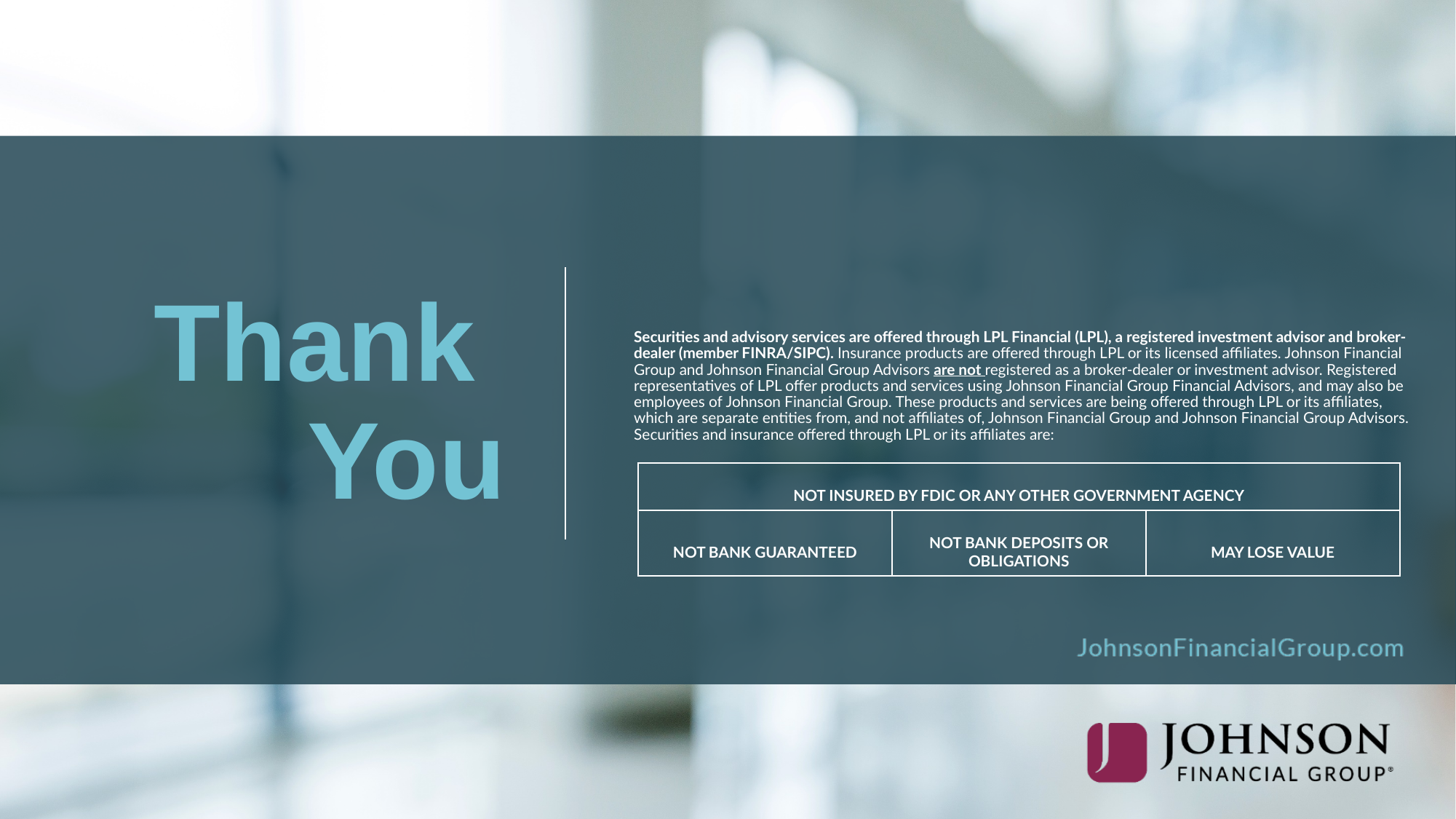

# Securities and advisory services are offered through LPL Financial (LPL), a registered investment advisor and broker-dealer (member FINRA/SIPC). Insurance products are offered through LPL or its licensed affiliates. Johnson Financial Group and Johnson Financial Group Advisors are not registered as a broker-dealer or investment advisor. Registered representatives of LPL offer products and services using Johnson Financial Group Financial Advisors, and may also be employees of Johnson Financial Group. These products and services are being offered through LPL or its affiliates, which are separate entities from, and not affiliates of, Johnson Financial Group and Johnson Financial Group Advisors. Securities and insurance offered through LPL or its affiliates are:
| NOT INSURED BY FDIC OR ANY OTHER GOVERNMENT AGENCY |  |  |
| --- | --- | --- |
| NOT BANK GUARANTEED | NOT BANK DEPOSITS OR OBLIGATIONS | MAY LOSE VALUE |